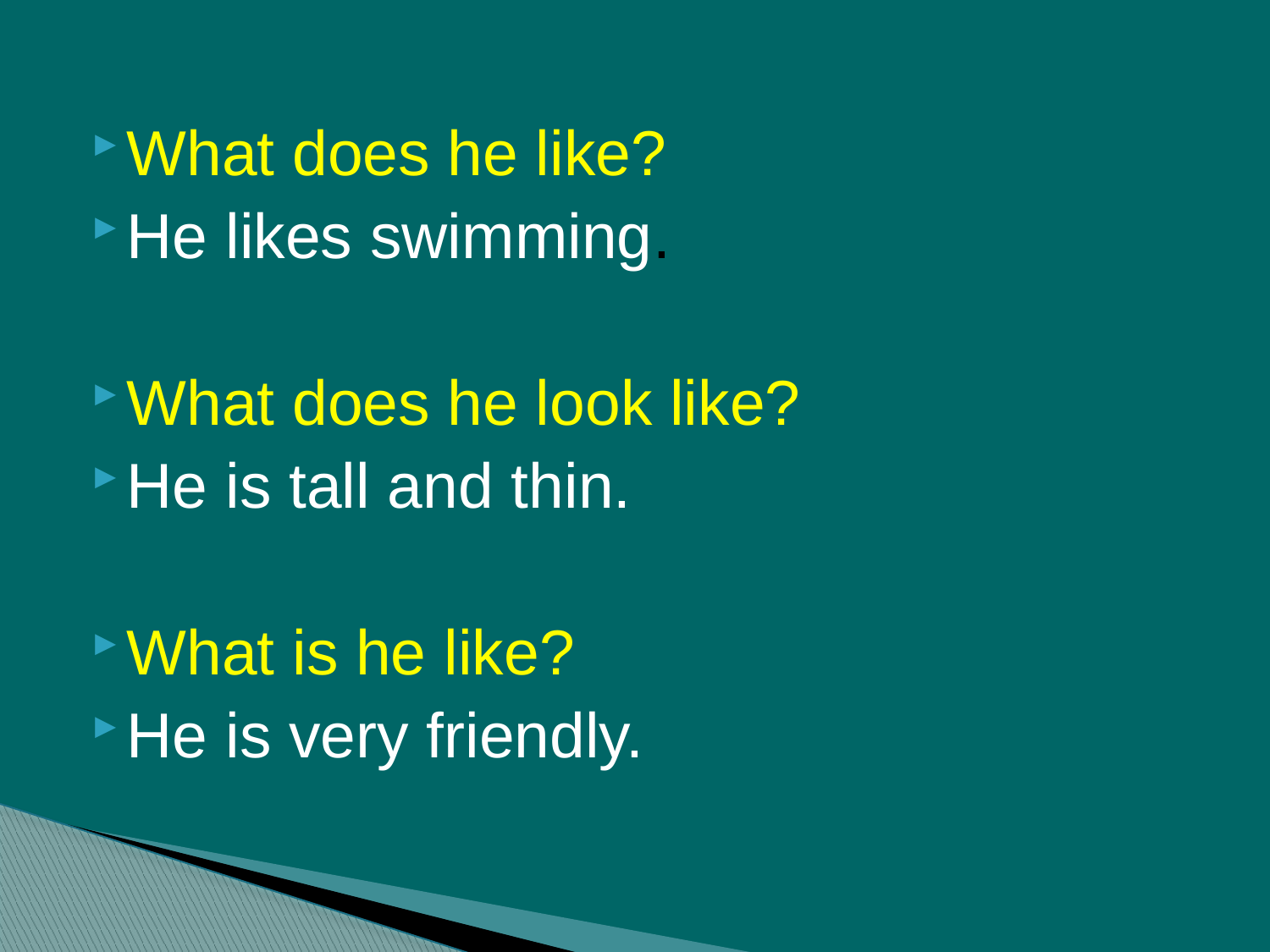

What does he like?
He likes swimming.

What does he look like?
He is tall and thin.

What is he like?
He is very friendly.